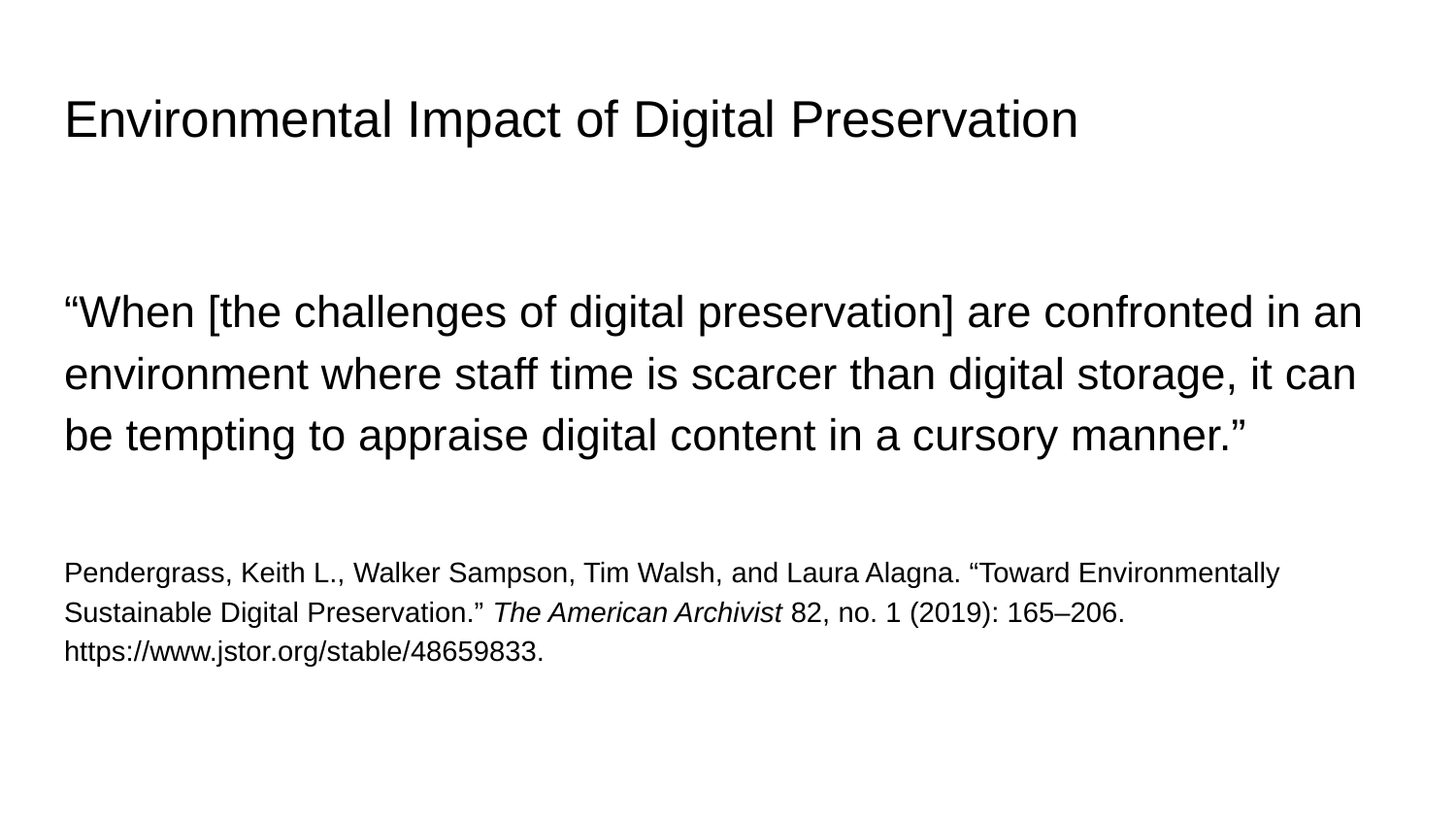

# Environmental Impact of Digital Preservation

“When [the challenges of digital preservation] are confronted in an environment where staff time is scarcer than digital storage, it can be tempting to appraise digital content in a cursory manner.”

Pendergrass, Keith L., Walker Sampson, Tim Walsh, and Laura Alagna. “Toward Environmentally Sustainable Digital Preservation.” The American Archivist 82, no. 1 (2019): 165–206. https://www.jstor.org/stable/48659833.